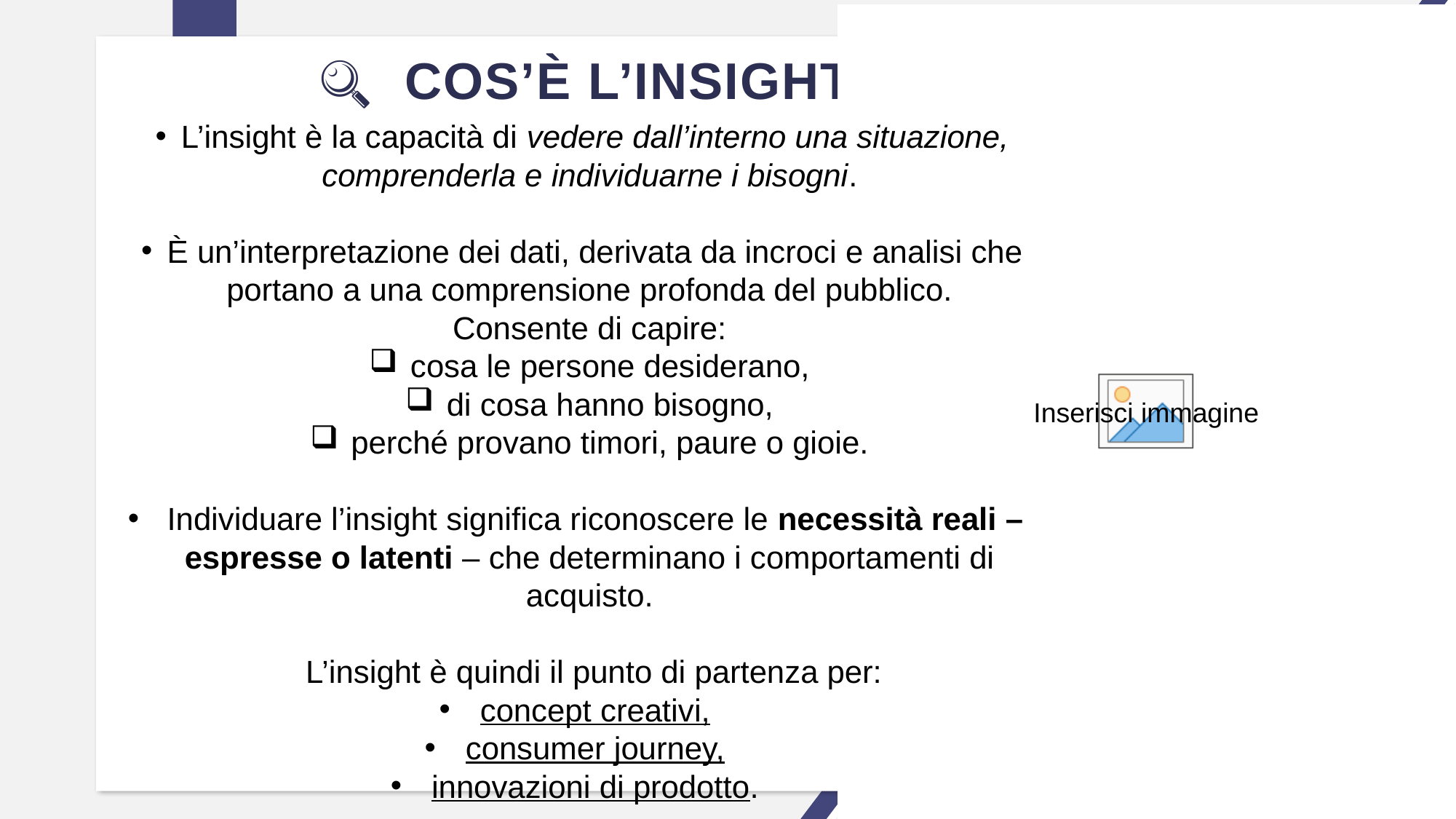

L’insight è la capacità di vedere dall’interno una situazione, comprenderla e individuarne i bisogni.
È un’interpretazione dei dati, derivata da incroci e analisi che portano a una comprensione profonda del pubblico.
Consente di capire:
cosa le persone desiderano,
di cosa hanno bisogno,
perché provano timori, paure o gioie.
Individuare l’insight significa riconoscere le necessità reali – espresse o latenti – che determinano i comportamenti di acquisto.
👉 L’insight è quindi il punto di partenza per:
concept creativi,
consumer journey,
innovazioni di prodotto.
# 🔍  Cos’è l’insight
L’insight è la capacità di vedere dall’interno una situazione, comprenderla e individuarne i bisogni.

È un’interpretazione dei dati, derivata da incroci e analisi che portano a una comprensione profonda del pubblico.
Consente di capire:
cosa le persone desiderano,
di cosa hanno bisogno,
perché provano timori, paure o gioie.

Individuare l’insight significa riconoscere le necessità reali – espresse o latenti – che determinano i comportamenti di acquisto.

 L’insight è quindi il punto di partenza per:
concept creativi,
consumer journey,
innovazioni di prodotto.